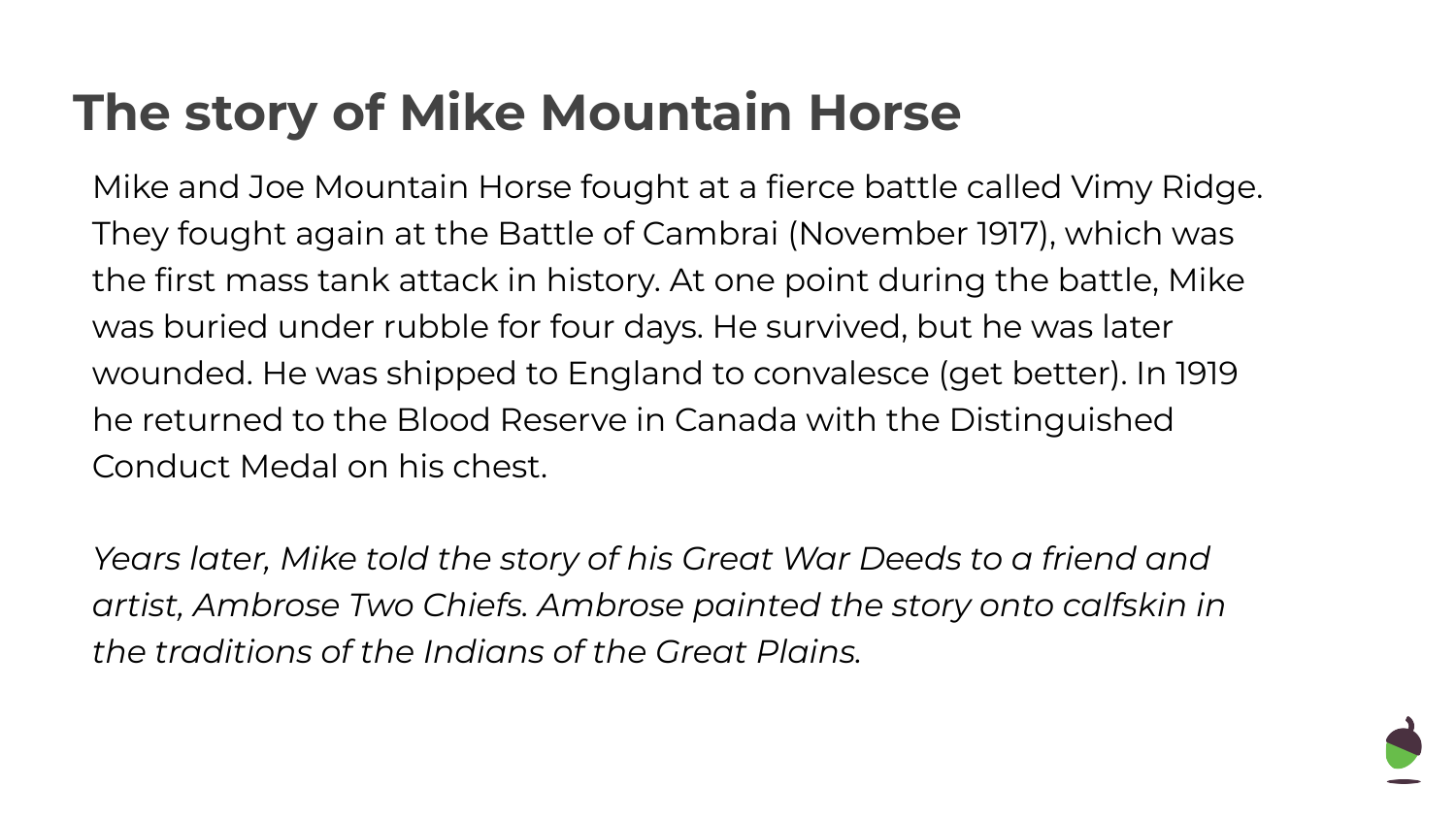

# The story of Mike Mountain Horse
Mike and Joe Mountain Horse fought at a fierce battle called Vimy Ridge. They fought again at the Battle of Cambrai (November 1917), which was the first mass tank attack in history. At one point during the battle, Mike was buried under rubble for four days. He survived, but he was later wounded. He was shipped to England to convalesce (get better). In 1919 he returned to the Blood Reserve in Canada with the Distinguished Conduct Medal on his chest.

Years later, Mike told the story of his Great War Deeds to a friend and artist, Ambrose Two Chiefs. Ambrose painted the story onto calfskin in the traditions of the Indians of the Great Plains.